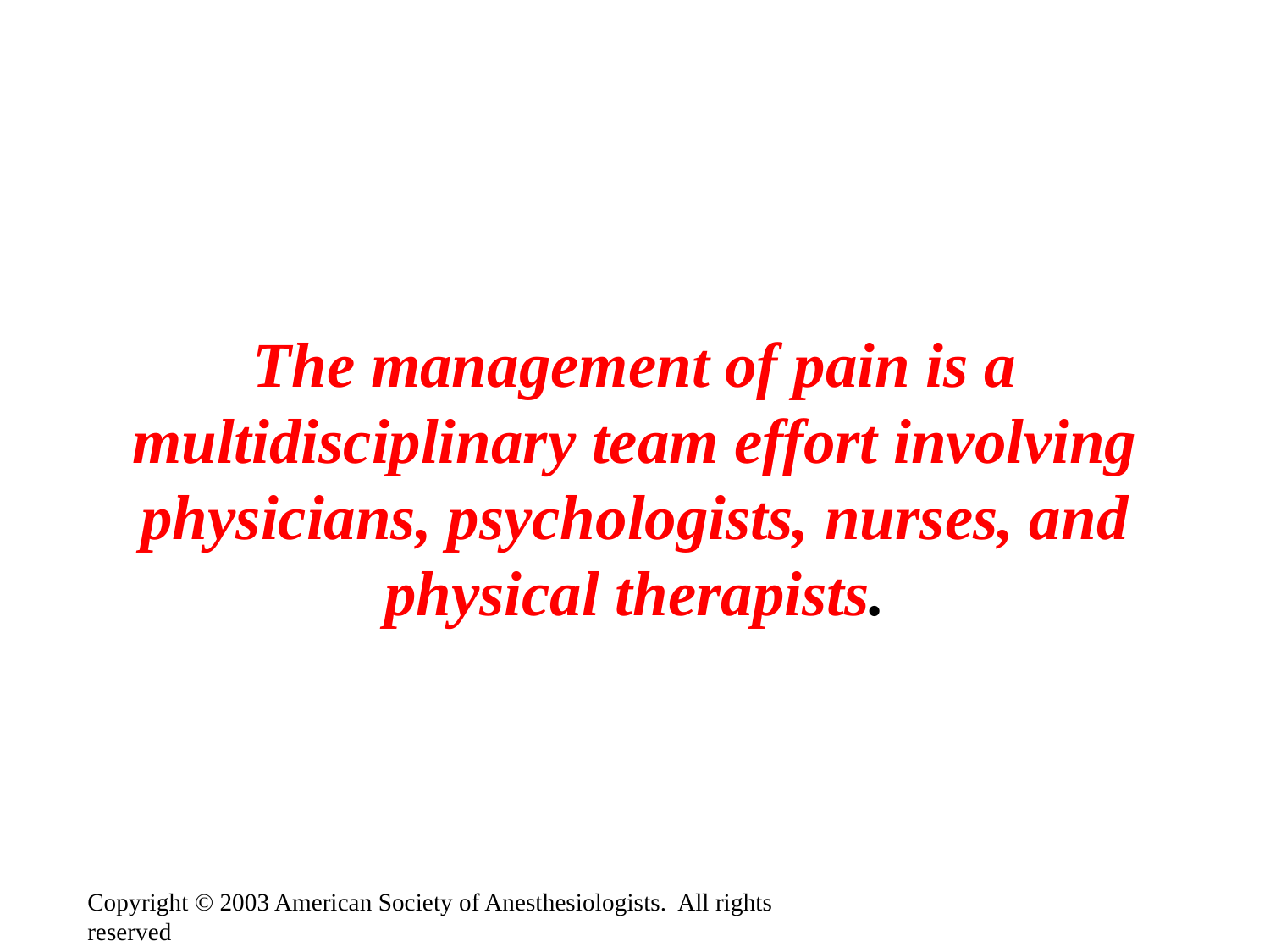

The management of pain is a multidisciplinary team effort involving physicians, psychologists, nurses, and physical therapists.
Copyright © 2003 American Society of Anesthesiologists.  All rights reserved